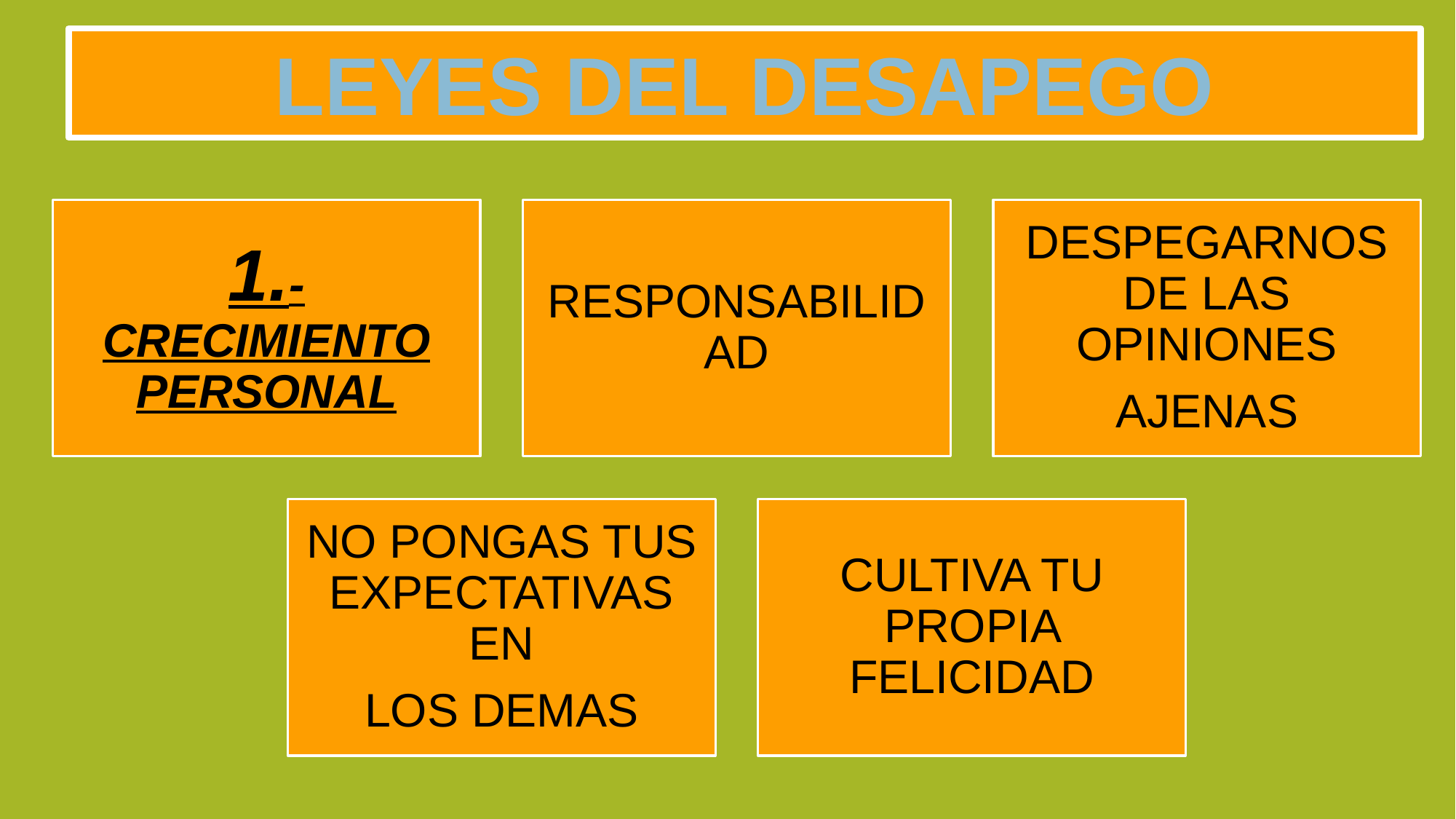

LEYES DEL DESAPEGO
1.- CRECIMIENTO PERSONAL
RESPONSABILIDAD
DESPEGARNOS DE LAS OPINIONES
AJENAS
NO PONGAS TUS EXPECTATIVAS EN
LOS DEMAS
CULTIVA TU PROPIA FELICIDAD